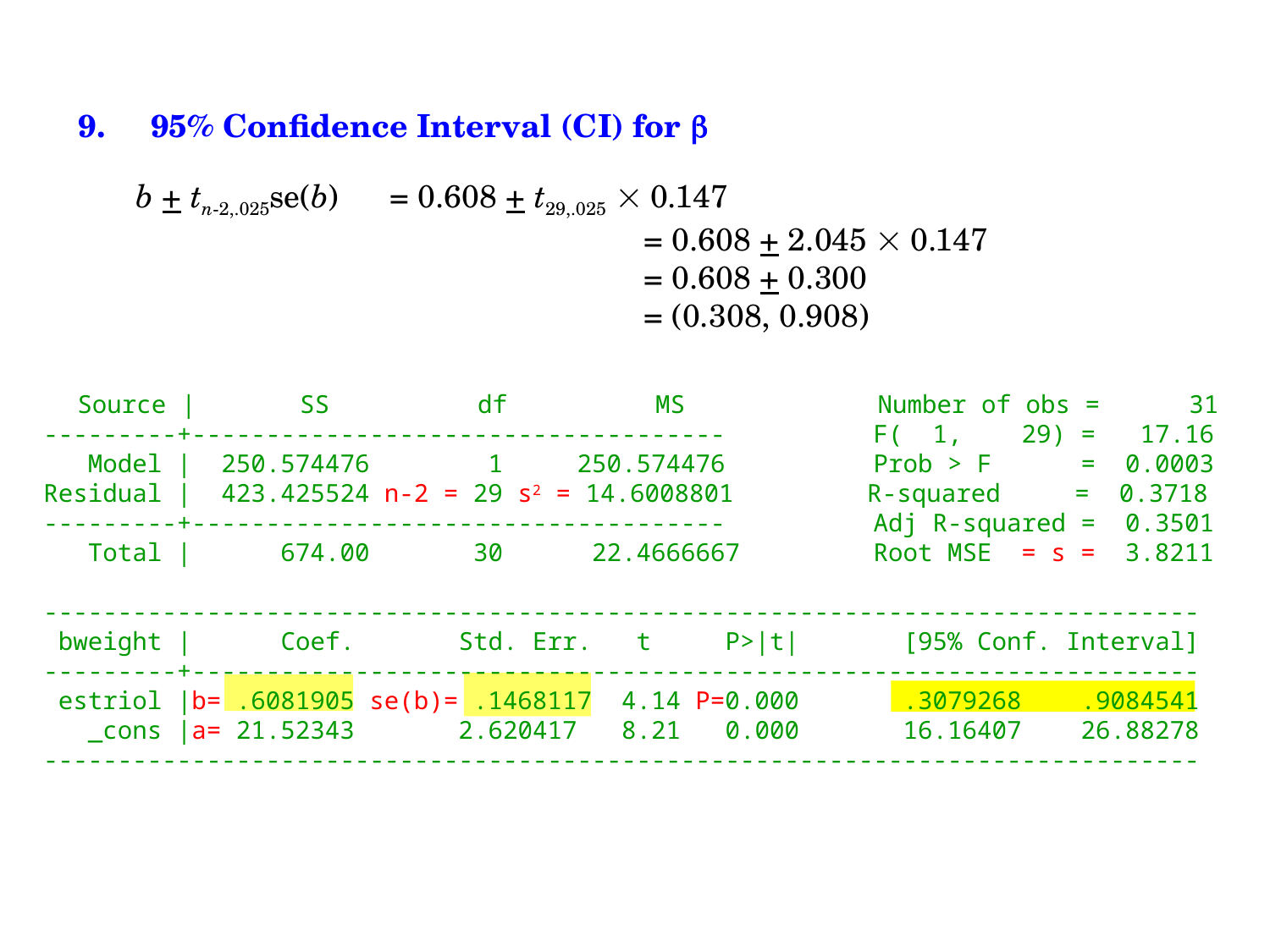

9.     95% Confidence Interval (CI) for β
b + tn-2,.025se(b)	= 0.608 + t29,.025  × 0.147
				= 0.608 + 2.045 × 0.147
				= 0.608 + 0.300
				= (0.308, 0.908)
  Source |       SS          df          MS             Number of obs =      31
---------+------------------------------------          F(  1,    29) =   17.16
   Model |  250.574476        1     250.574476          Prob > F      =  0.0003
Residual |  423.425524 n-2 = 29 s2 = 14.6008801         R-squared     =  0.3718
---------+------------------------------------          Adj R-squared =  0.3501
   Total |      674.00       30      22.4666667         Root MSE  = s =  3.8211

------------------------------------------------------------------------------
 bweight |      Coef.       Std. Err.   t     P>|t|       [95% Conf. Interval]
---------+--------------------------------------------------------------------
 estriol |b= .6081905 se(b)= .1468117  4.14 P=0.000       .3079268    .9084541
   _cons |a= 21.52343       2.620417   8.21   0.000       16.16407    26.88278
------------------------------------------------------------------------------